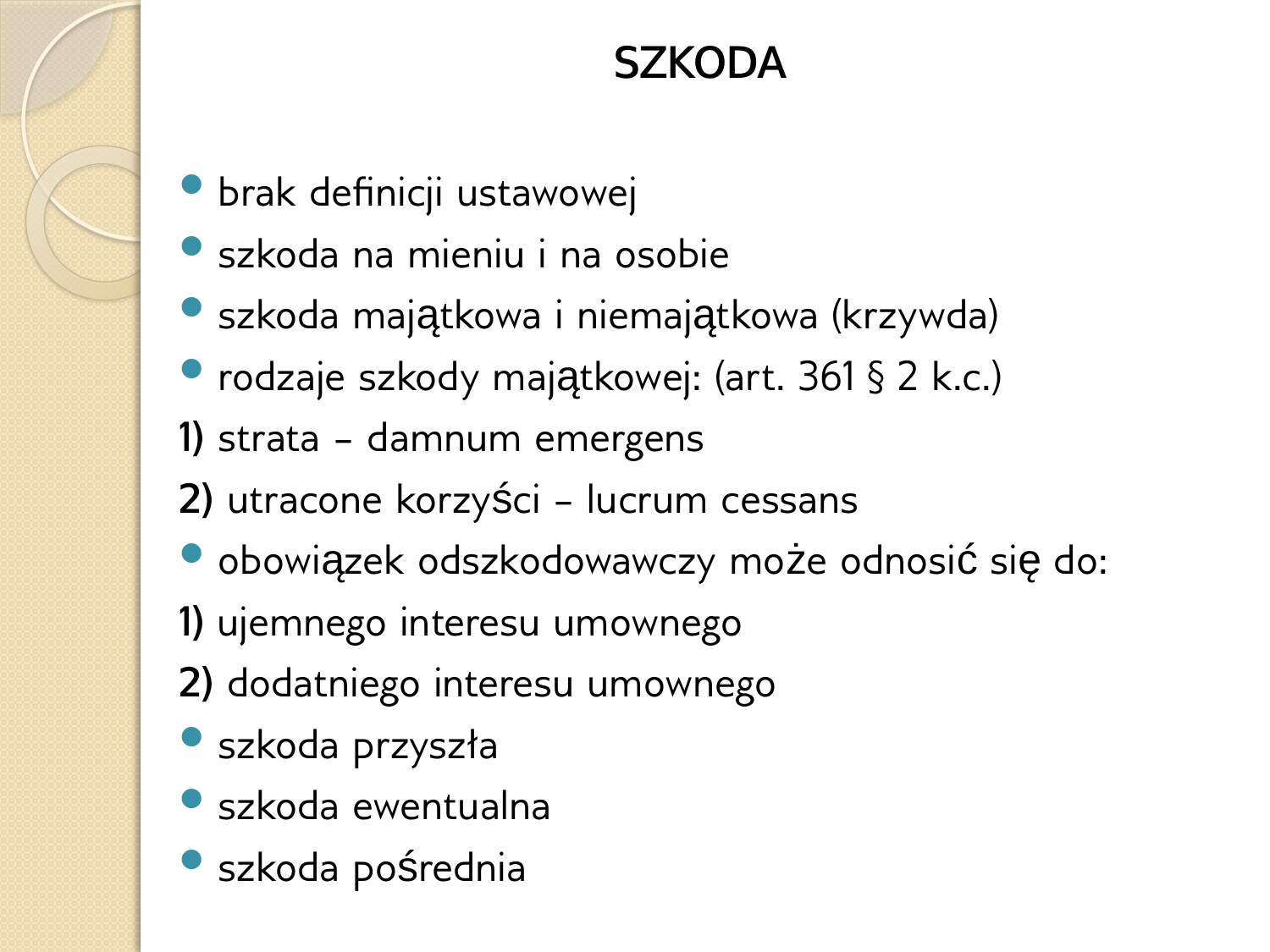

SZKODA

brak definicji ustawowej
szkoda na mieniu i na osobie
szkoda majątkowa i niemajątkowa (krzywda)
rodzaje szkody majątkowej: (art. 361 § 2 k.c.)
1) strata – damnum emergens
2) utracone korzyści – lucrum cessans
obowiązek odszkodowawczy może odnosić się do:
1) ujemnego interesu umownego
2) dodatniego interesu umownego
szkoda przyszła
szkoda ewentualna
szkoda pośrednia